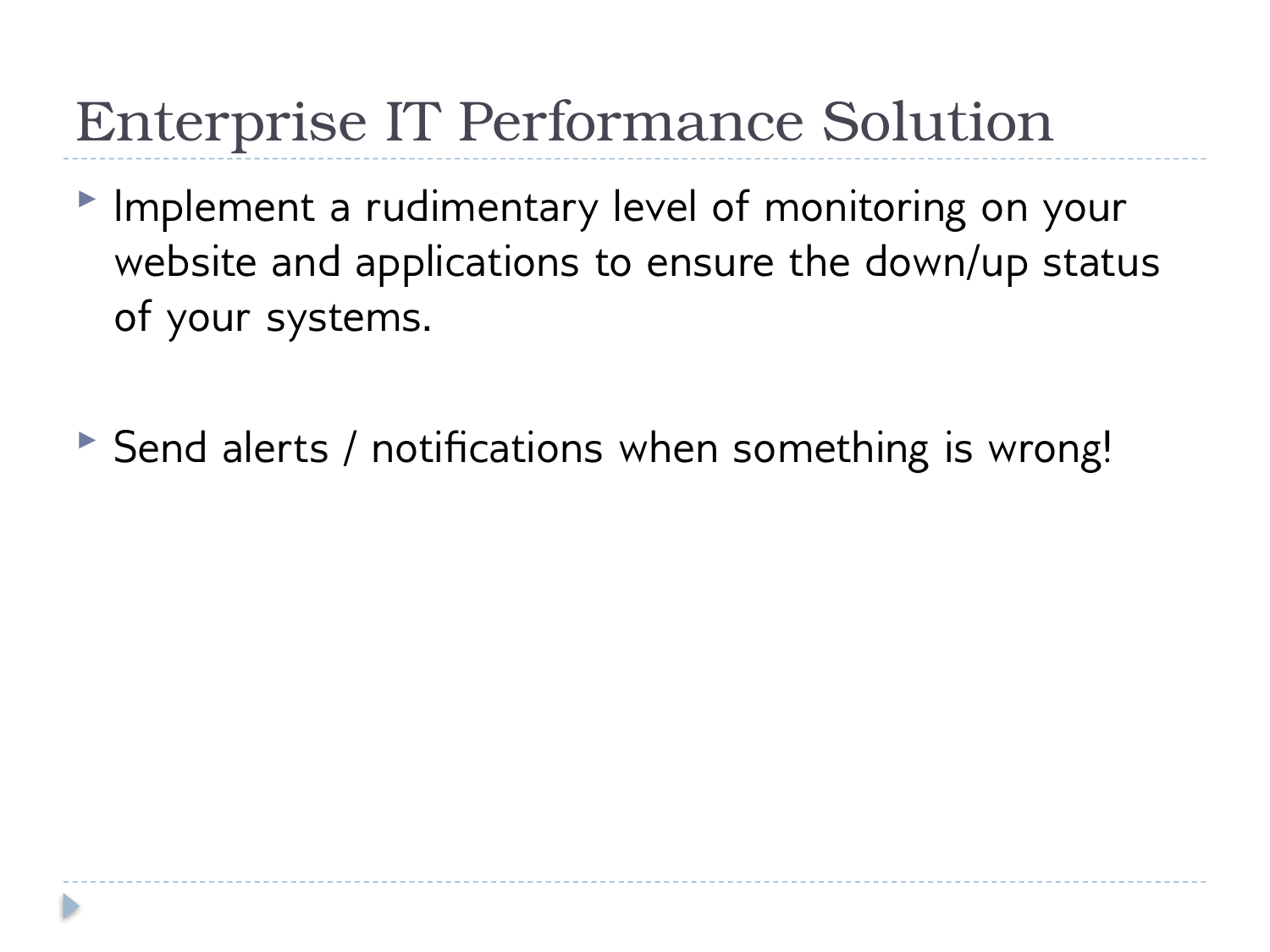

# Enterprise IT Performance Solution
Implement a rudimentary level of monitoring on your website and applications to ensure the down/up status of your systems.

Send alerts / notifications when something is wrong!